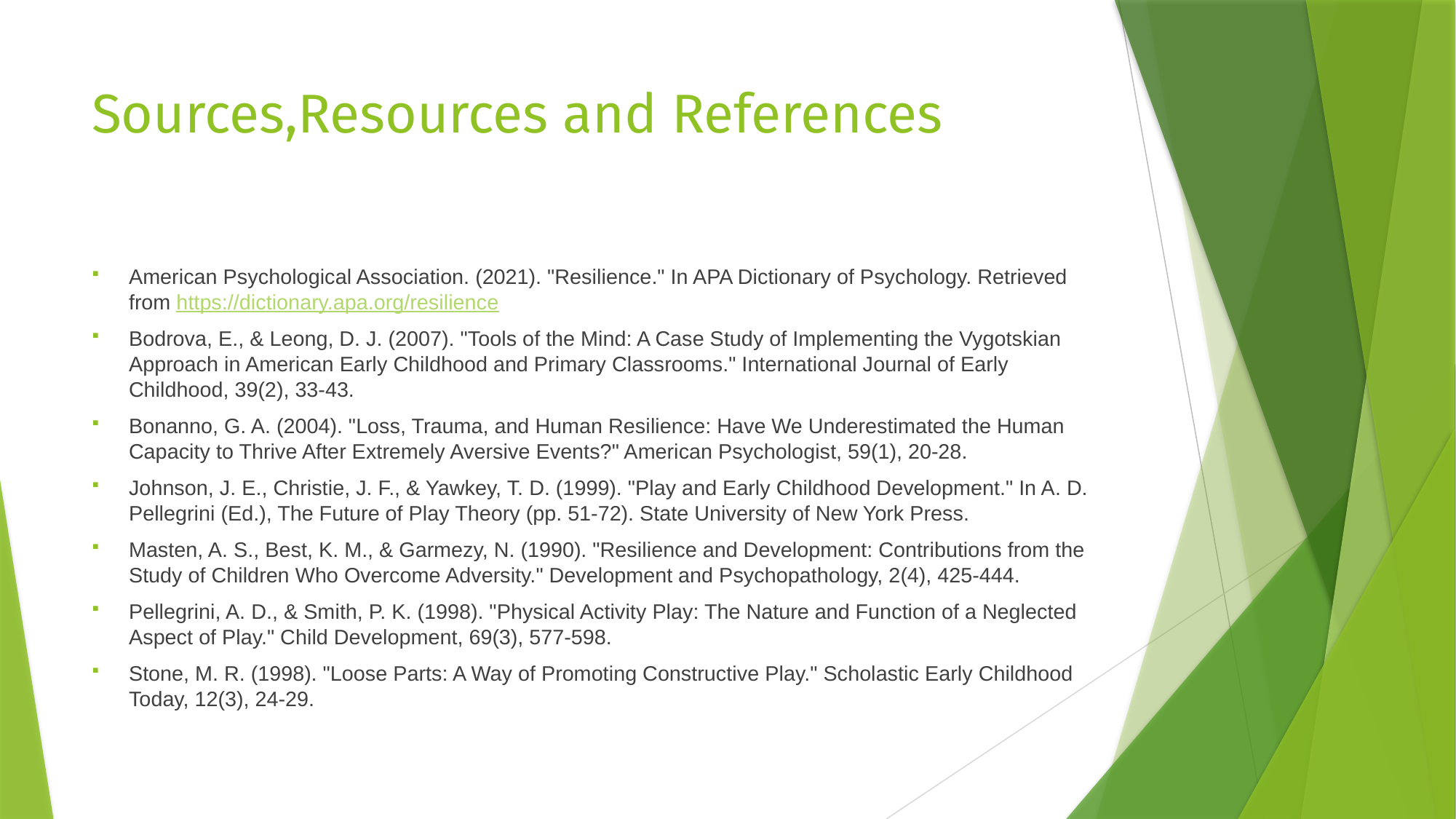

# Sources,Resources and References
American Psychological Association. (2021). "Resilience." In APA Dictionary of Psychology. Retrieved from https://dictionary.apa.org/resilience
Bodrova, E., & Leong, D. J. (2007). "Tools of the Mind: A Case Study of Implementing the Vygotskian Approach in American Early Childhood and Primary Classrooms." International Journal of Early Childhood, 39(2), 33-43.
Bonanno, G. A. (2004). "Loss, Trauma, and Human Resilience: Have We Underestimated the Human Capacity to Thrive After Extremely Aversive Events?" American Psychologist, 59(1), 20-28.
Johnson, J. E., Christie, J. F., & Yawkey, T. D. (1999). "Play and Early Childhood Development." In A. D. Pellegrini (Ed.), The Future of Play Theory (pp. 51-72). State University of New York Press.
Masten, A. S., Best, K. M., & Garmezy, N. (1990). "Resilience and Development: Contributions from the Study of Children Who Overcome Adversity." Development and Psychopathology, 2(4), 425-444.
Pellegrini, A. D., & Smith, P. K. (1998). "Physical Activity Play: The Nature and Function of a Neglected Aspect of Play." Child Development, 69(3), 577-598.
Stone, M. R. (1998). "Loose Parts: A Way of Promoting Constructive Play." Scholastic Early Childhood Today, 12(3), 24-29.